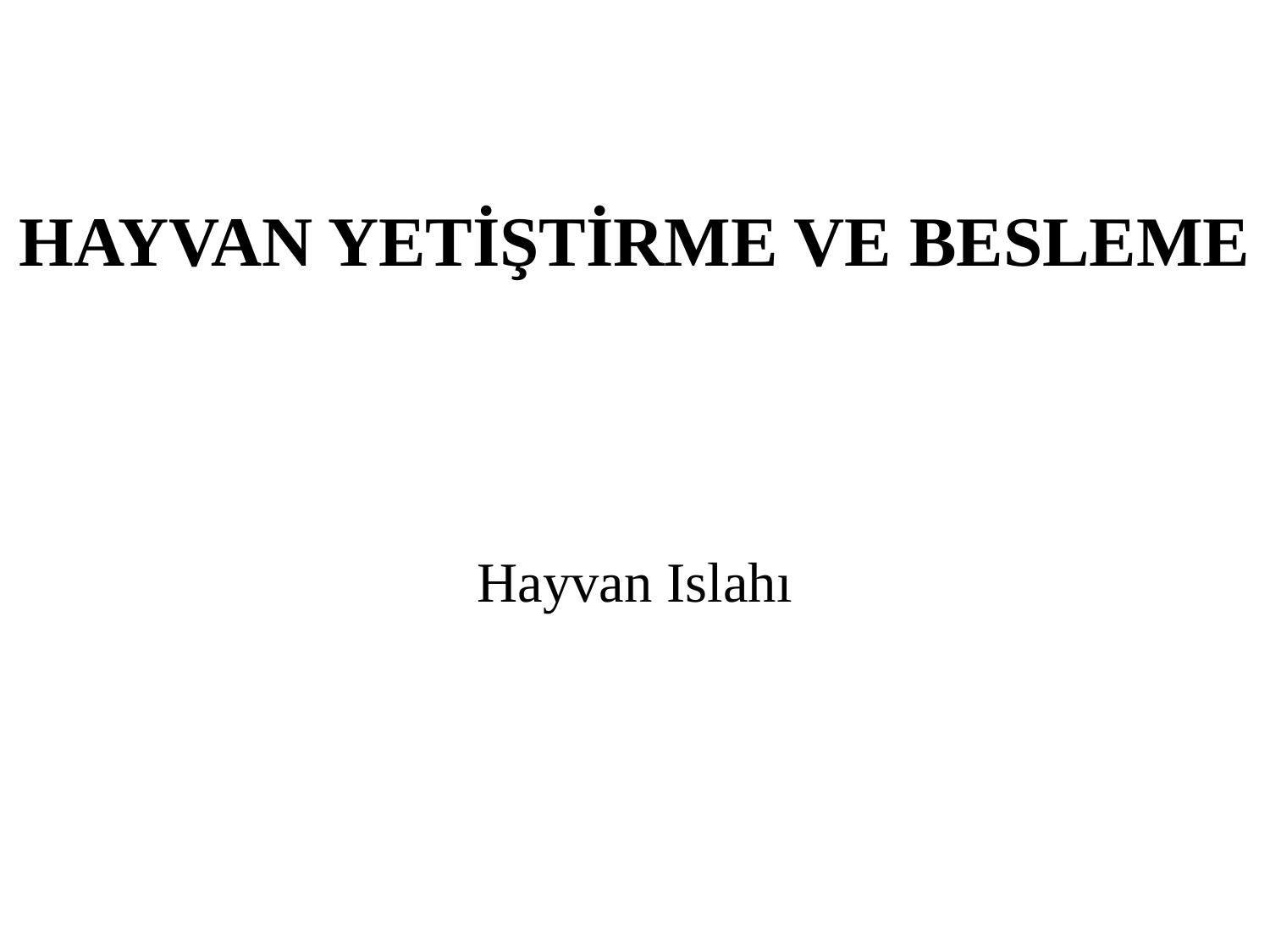

# HAYVAN YETİŞTİRME VE BESLEME
Hayvan Islahı